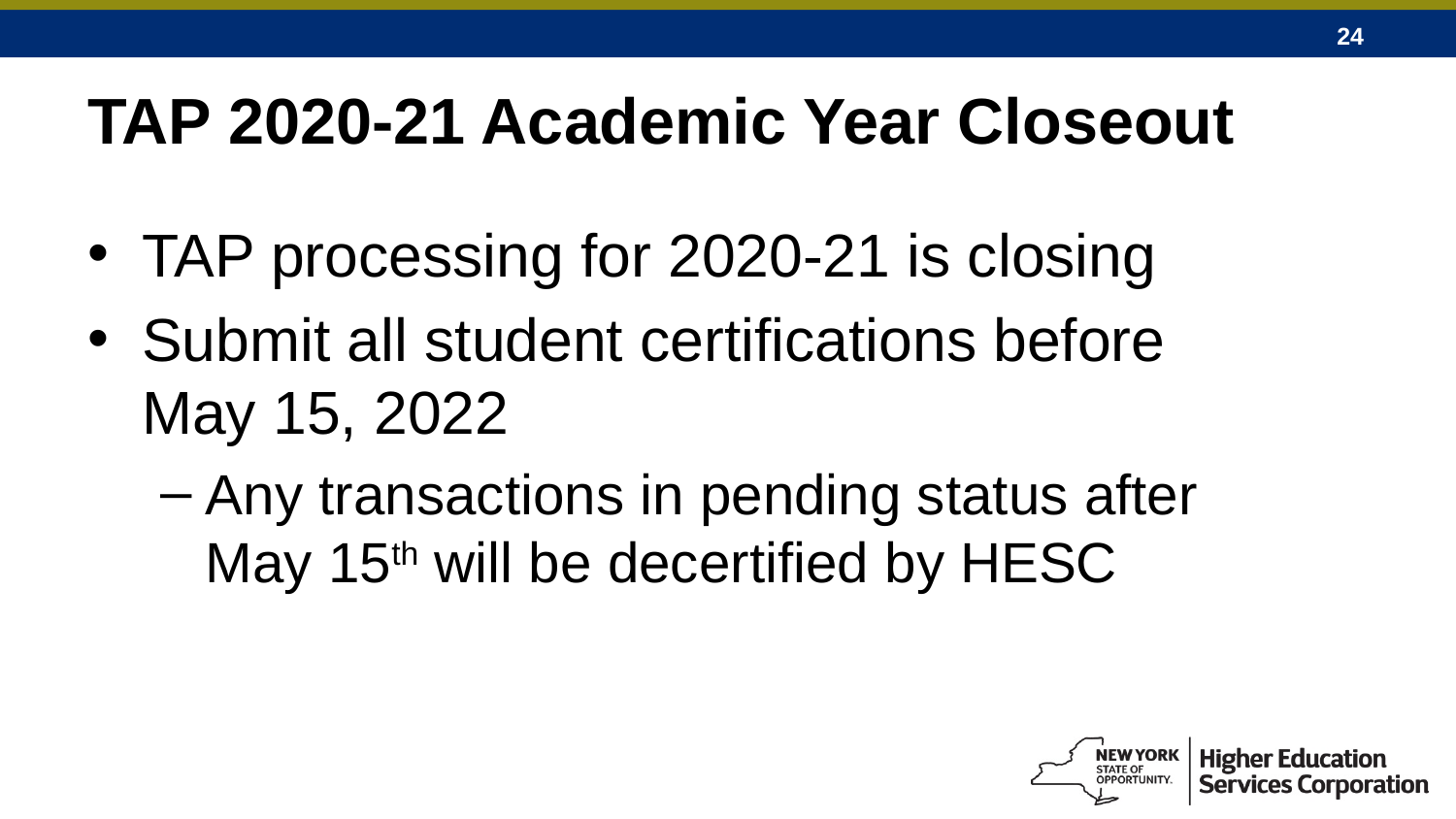

# TAP 2020-21 Academic Year Closeout
TAP processing for 2020-21 is closing
Submit all student certifications before May 15, 2022
Any transactions in pending status after May 15th will be decertified by HESC